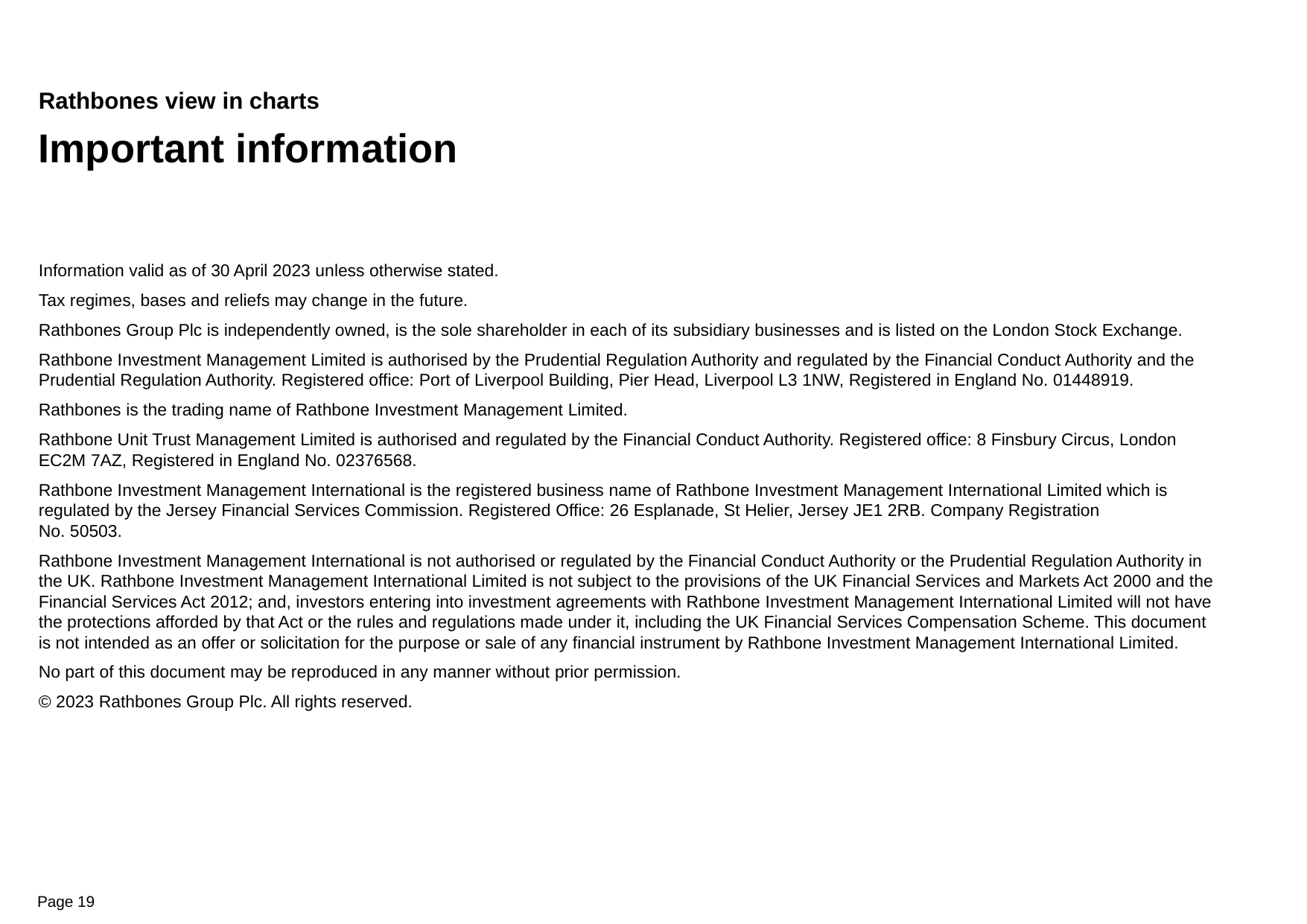

Important information
Information valid as of 30 April 2023 unless otherwise stated.
Tax regimes, bases and reliefs may change in the future.
Rathbones Group Plc is independently owned, is the sole shareholder in each of its subsidiary businesses and is listed on the London Stock Exchange.
Rathbone Investment Management Limited is authorised by the Prudential Regulation Authority and regulated by the Financial Conduct Authority and the Prudential Regulation Authority. Registered office: Port of Liverpool Building, Pier Head, Liverpool L3 1NW, Registered in England No. 01448919.
Rathbones is the trading name of Rathbone Investment Management Limited.
Rathbone Unit Trust Management Limited is authorised and regulated by the Financial Conduct Authority. Registered office: 8 Finsbury Circus, London EC2M 7AZ, Registered in England No. 02376568.
Rathbone Investment Management International is the registered business name of Rathbone Investment Management International Limited which is regulated by the Jersey Financial Services Commission. Registered Office: 26 Esplanade, St Helier, Jersey JE1 2RB. Company Registration
No. 50503.
Rathbone Investment Management International is not authorised or regulated by the Financial Conduct Authority or the Prudential Regulation Authority in the UK. Rathbone Investment Management International Limited is not subject to the provisions of the UK Financial Services and Markets Act 2000 and the Financial Services Act 2012; and, investors entering into investment agreements with Rathbone Investment Management International Limited will not have the protections afforded by that Act or the rules and regulations made under it, including the UK Financial Services Compensation Scheme. This document is not intended as an offer or solicitation for the purpose or sale of any financial instrument by Rathbone Investment Management International Limited.
No part of this document may be reproduced in any manner without prior permission.
© 2023 Rathbones Group Plc. All rights reserved.